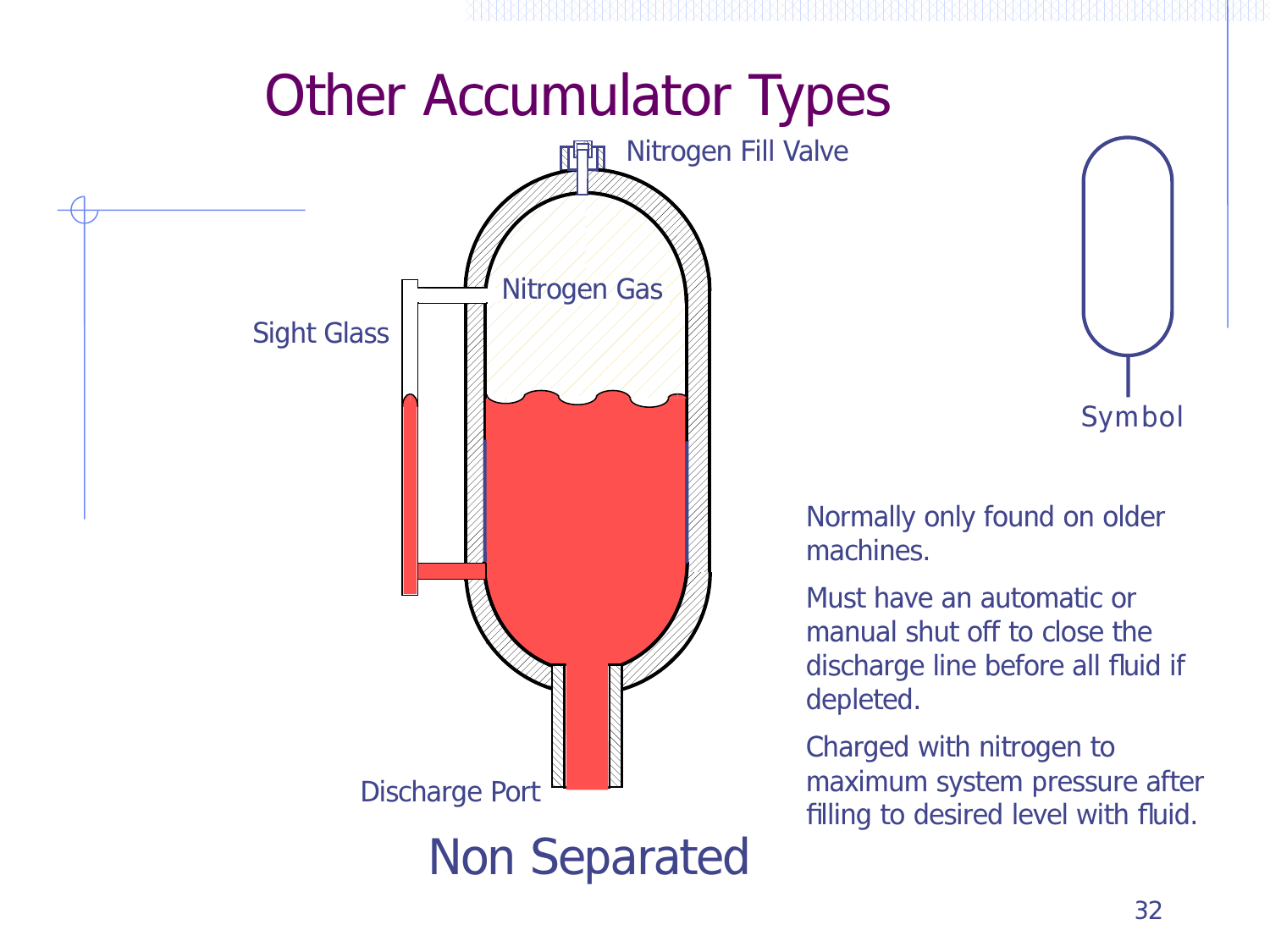

# Other Accumulator Types
Nitrogen Fill Valve

Symbol

Nitrogen Gas

Nitrogen Gas
Sight Glass
Normally only found on older machines.
Must have an automatic or manual shut off to close the discharge line before all fluid if depleted.
Charged with nitrogen to maximum system pressure after filling to desired level with fluid.
Discharge Port
Non Separated
32